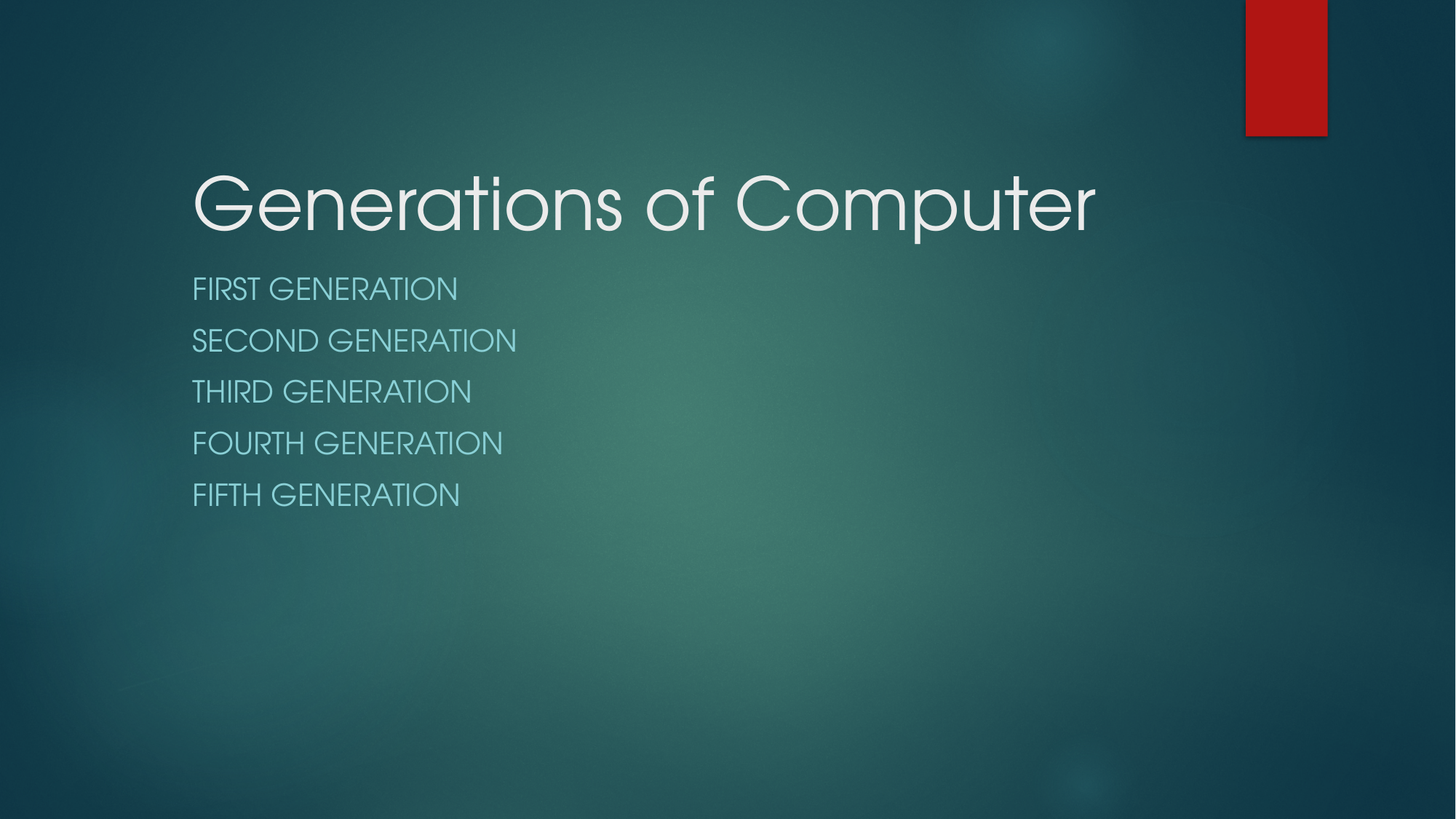

# Generations of Computer
First Generation
Second generation
Third generation
Fourth generation
Fifth generation